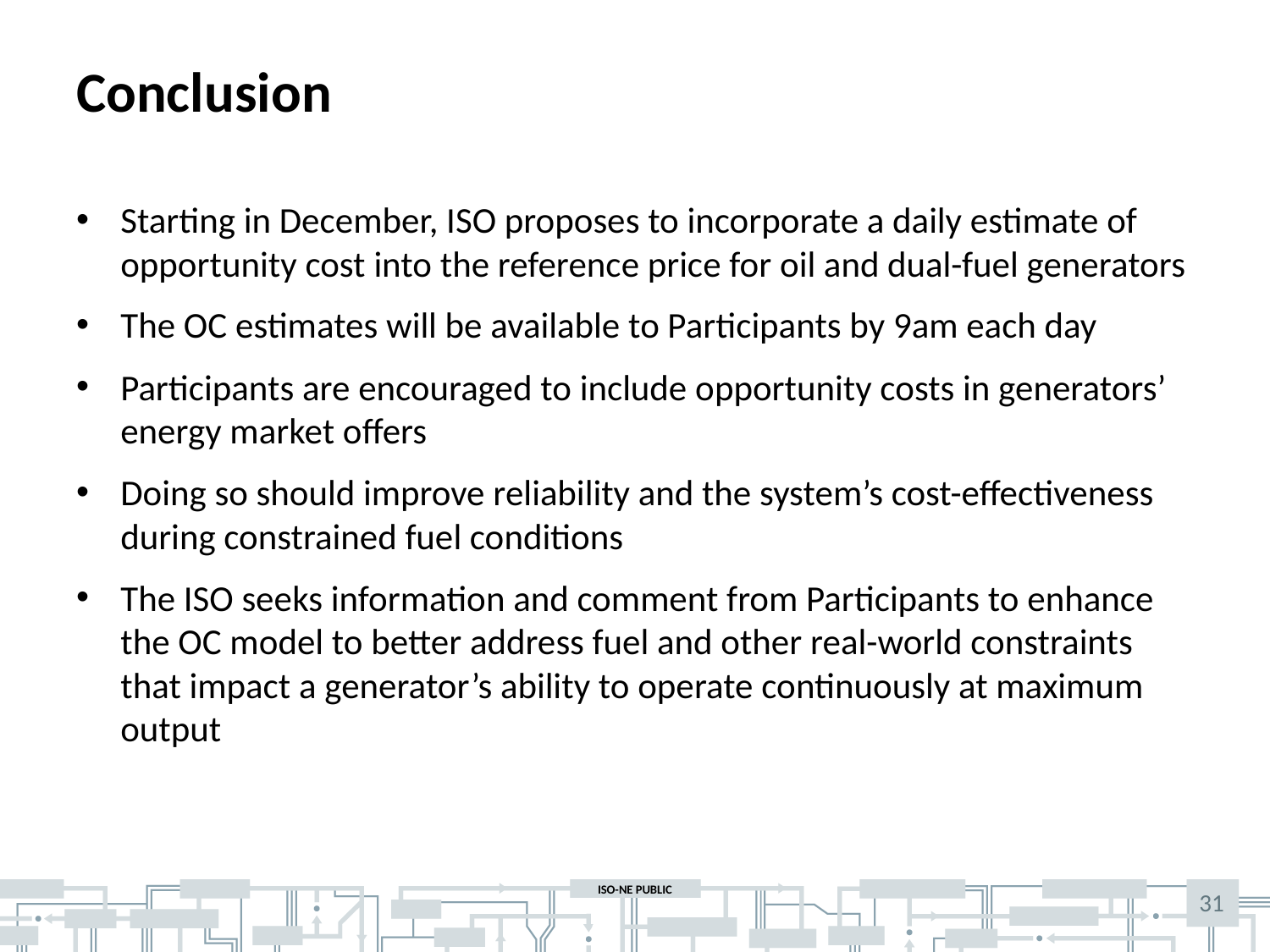

# Conclusion
Starting in December, ISO proposes to incorporate a daily estimate of opportunity cost into the reference price for oil and dual-fuel generators
The OC estimates will be available to Participants by 9am each day
Participants are encouraged to include opportunity costs in generators’ energy market offers
Doing so should improve reliability and the system’s cost-effectiveness during constrained fuel conditions
The ISO seeks information and comment from Participants to enhance the OC model to better address fuel and other real-world constraints that impact a generator’s ability to operate continuously at maximum output

31